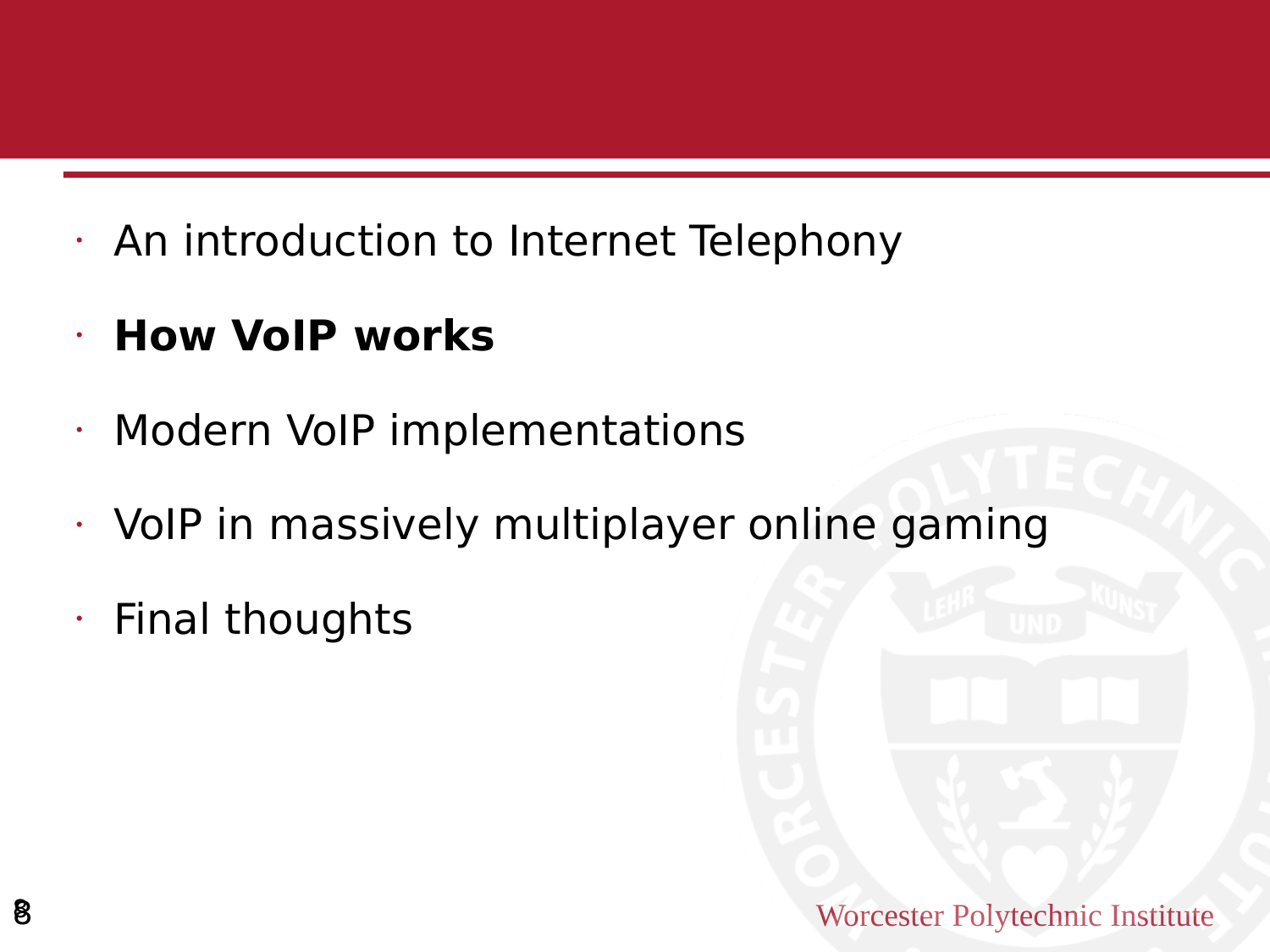

An introduction to Internet Telephony
How VoIP works
Modern VoIP implementations
VoIP in massively multiplayer online gaming
Final thoughts
8
8